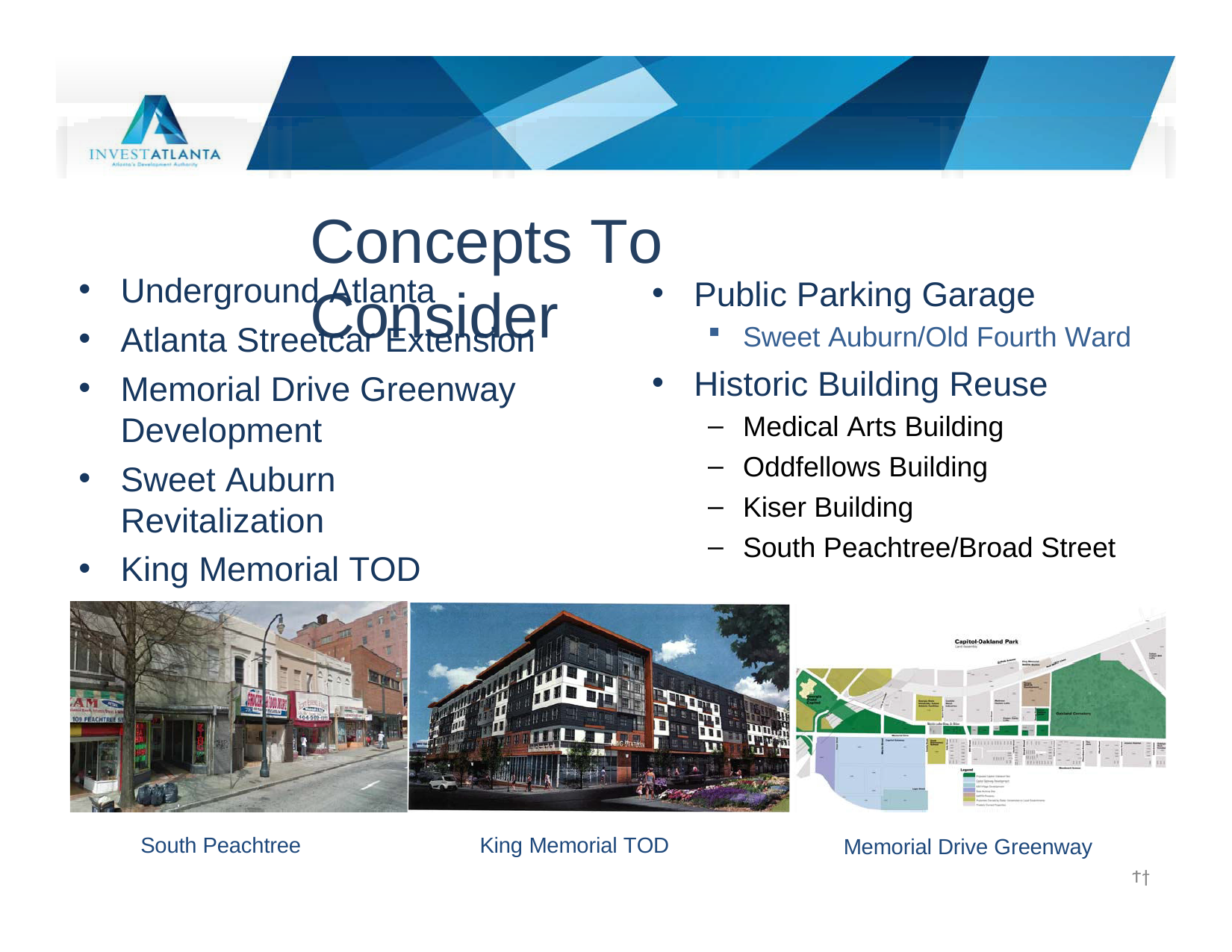

Concepts To Consider
Underground Atlanta
Atlanta Streetcar Extension
Memorial Drive Greenway Development
Sweet Auburn Revitalization
King Memorial TOD
South Downtown Arts Revitalization
Public Parking Garage
Sweet Auburn/Old Fourth Ward
Historic Building Reuse
Medical Arts Building
Oddfellows Building
Kiser Building
South Peachtree/Broad Street

King Memorial TOD
South Peachtree
Memorial Drive Greenway
Ϯϯ